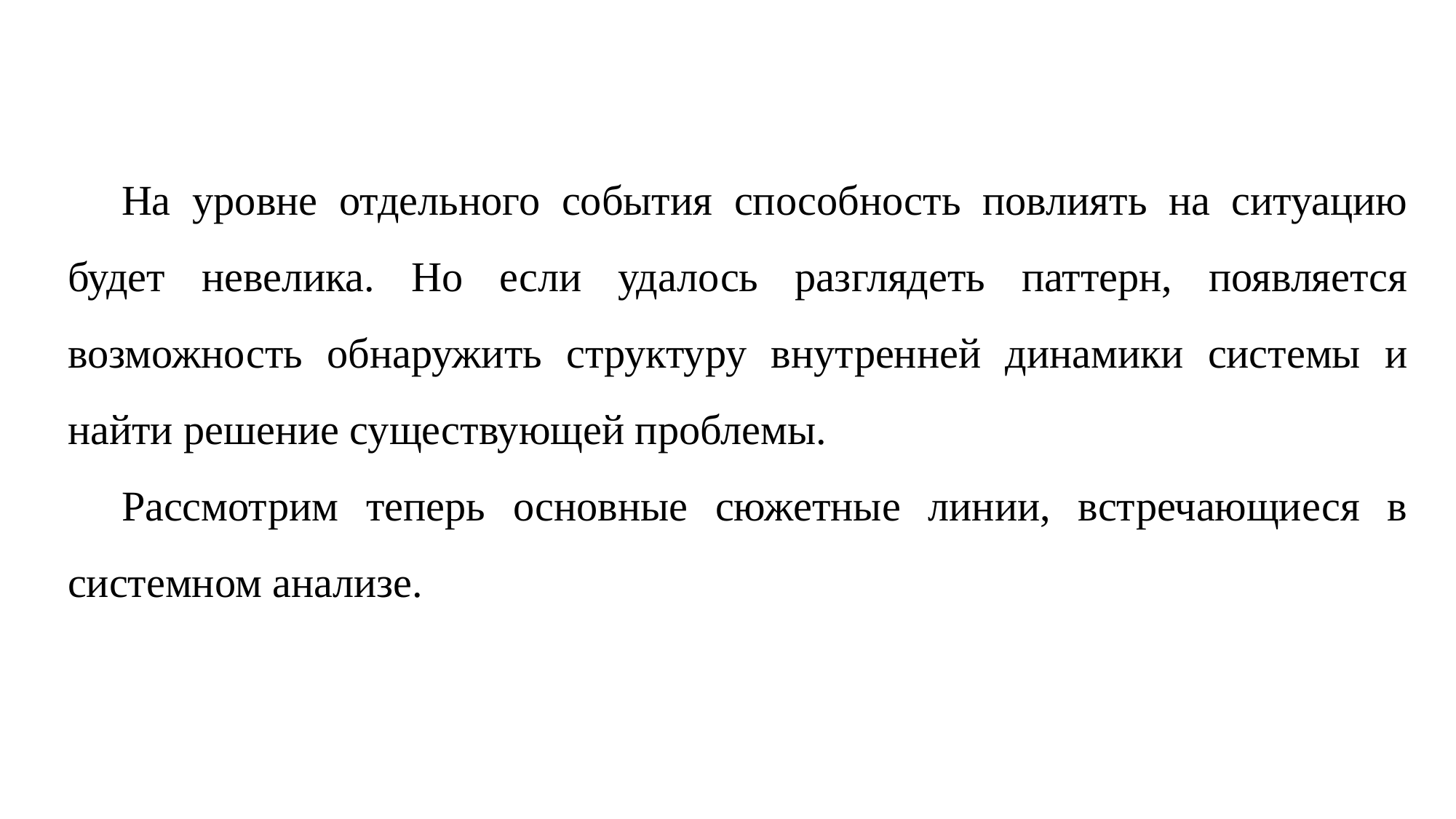

На уровне отдельного события способность повлиять на ситуацию будет невелика. Но если удалось разглядеть паттерн, появляется возможность обнаружить структуру внутренней динамики системы и найти решение существующей проблемы.
Рассмотрим теперь основные сюжетные линии, встречающиеся в системном анализе.